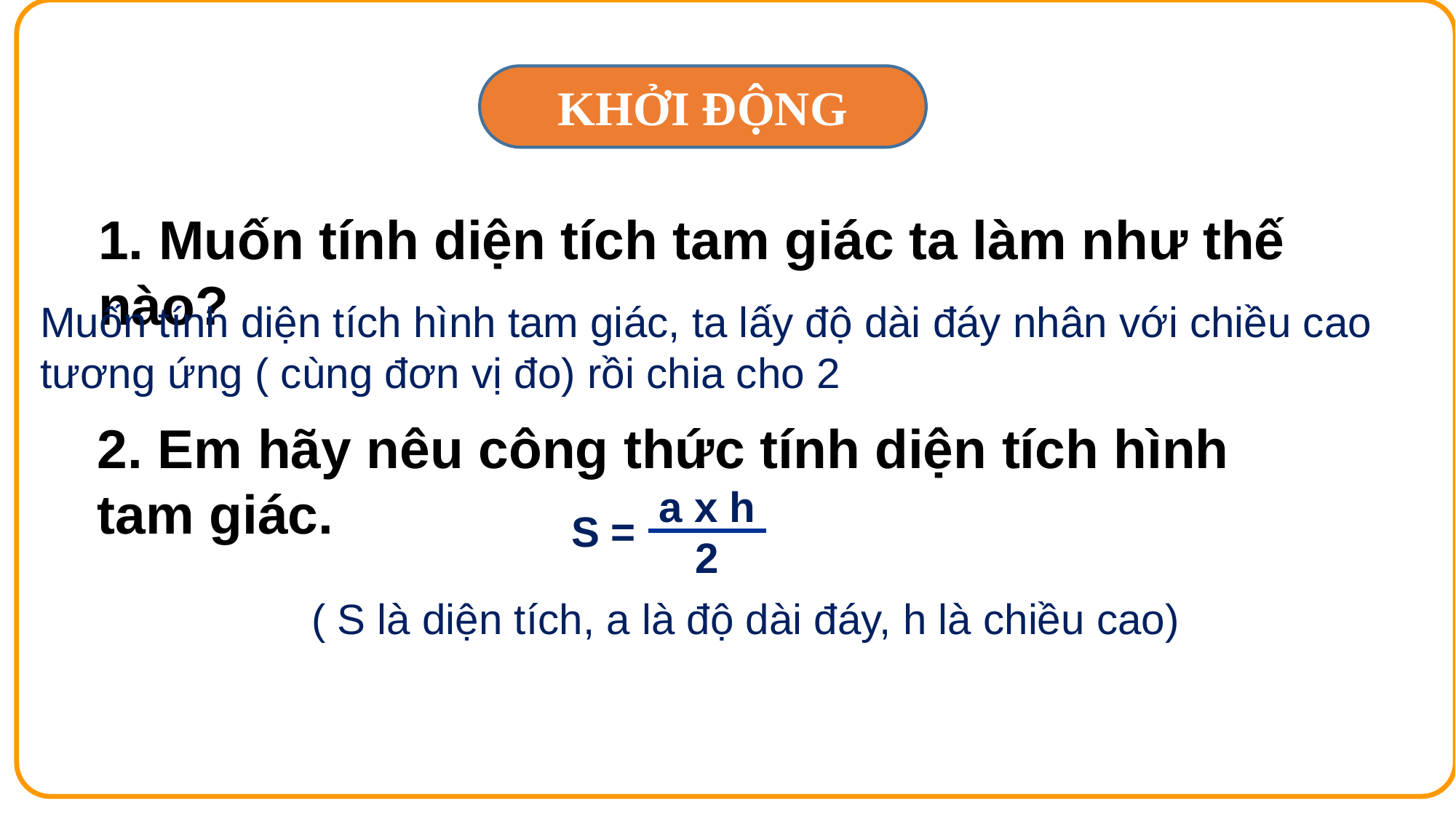

KHỞI ĐỘNG
1. Muốn tính diện tích tam giác ta làm như thế nào?
Muốn tính diện tích hình tam giác, ta lấy độ dài đáy nhân với chiều cao tương ứng ( cùng đơn vị đo) rồi chia cho 2
2. Em hãy nêu công thức tính diện tích hình tam giác.
a x h
2
S =
( S là diện tích, a là độ dài đáy, h là chiều cao)